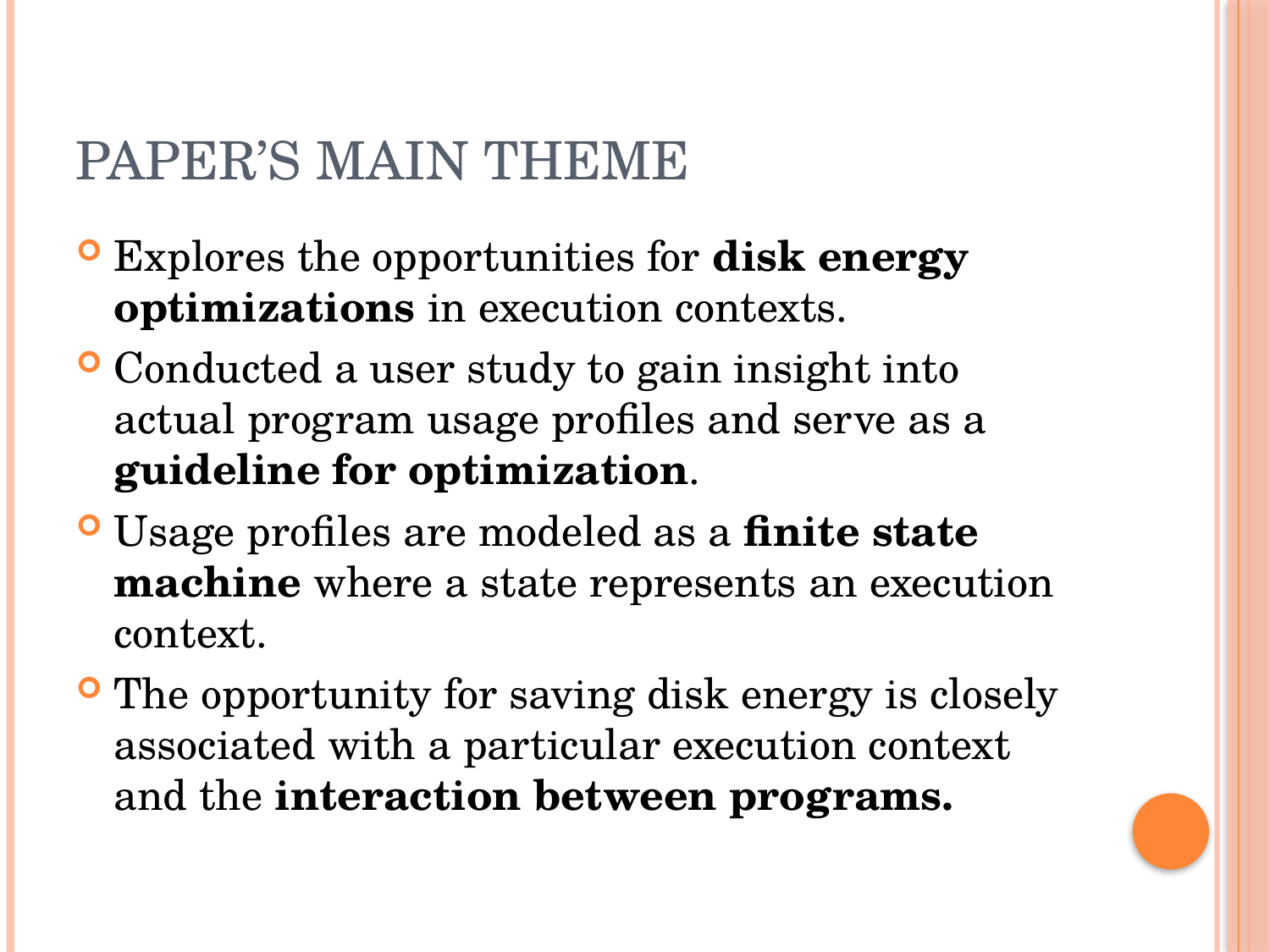

# Paper’s main theme
Explores the opportunities for disk energy optimizations in execution contexts.
Conducted a user study to gain insight into actual program usage profiles and serve as a guideline for optimization.
Usage profiles are modeled as a finite state machine where a state represents an execution context.
The opportunity for saving disk energy is closely associated with a particular execution context and the interaction between programs.